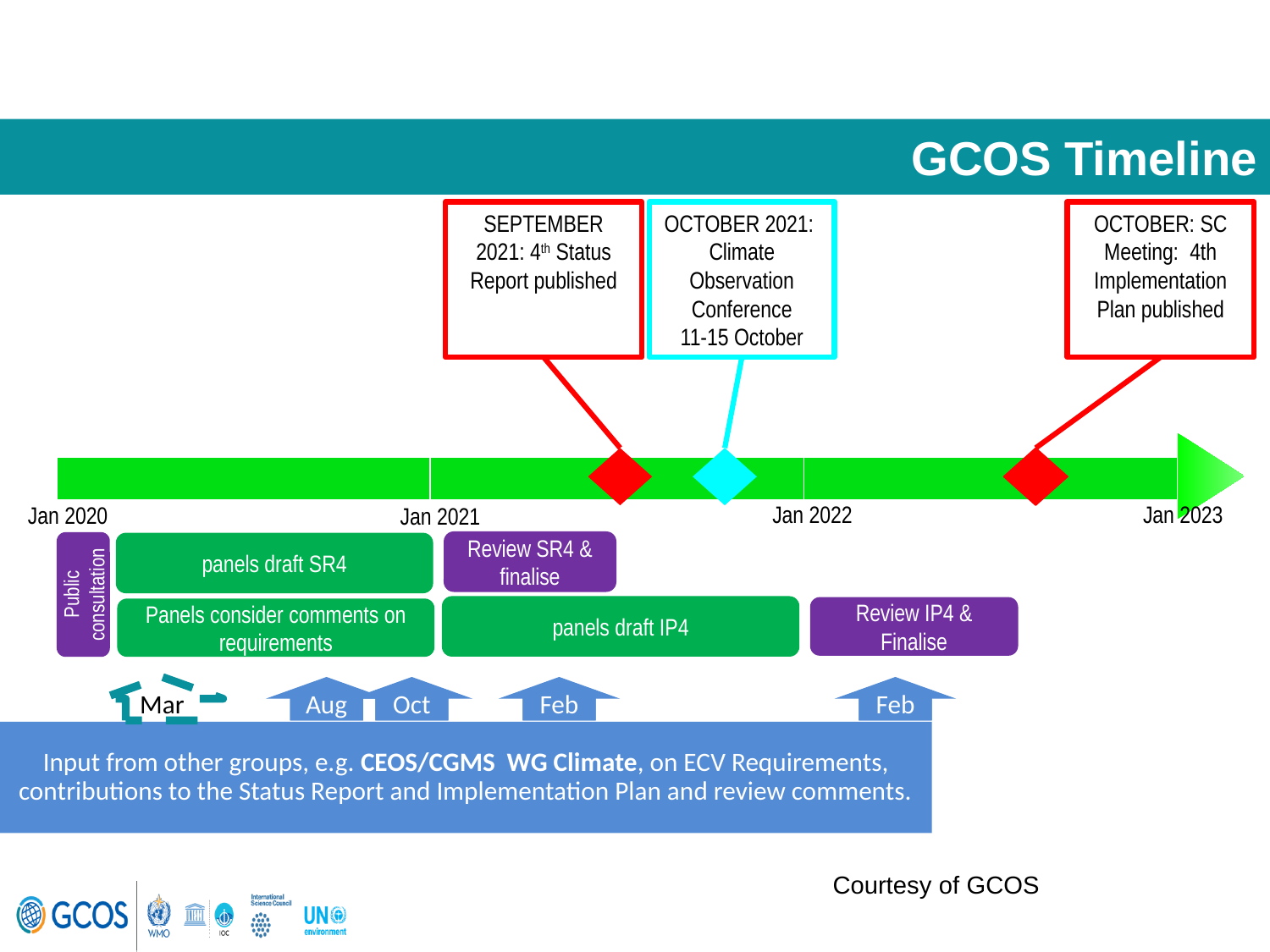

# GCOS Timeline
SEPTEMBER 2021: 4th Status Report published

OCTOBER 2021:
Climate Observation Conference
11-15 October
OCTOBER: SC Meeting:  4th Implementation Plan published

|  |  |  |
| --- | --- | --- |
Jan 2022
Jan 2023
Jan 2020
Jan 2021
Review SR4 & finalise
panels draft SR4
Public consultation
panels draft IP4
Review IP4 & Finalise
Panels consider comments on requirements

Mar

Aug

Oct

Feb

Feb
Input from other groups, e.g. CEOS/CGMS  WG Climate, on ECV Requirements, contributions to the Status Report and Implementation Plan and review comments.
Courtesy of GCOS